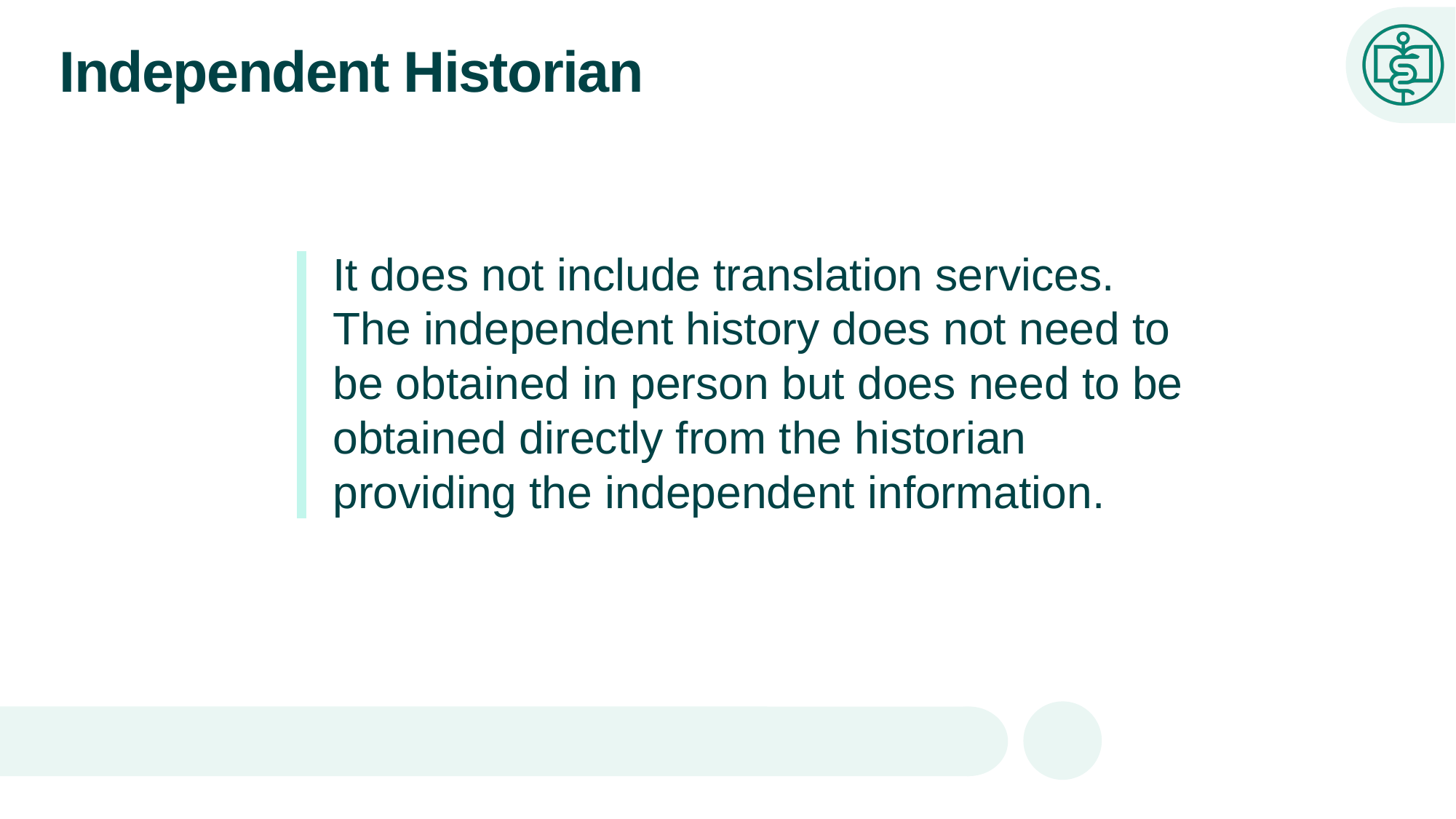

# Independent Historian
It does not include translation services. The independent history does not need to be obtained in person but does need to be obtained directly from the historian providing the independent information.